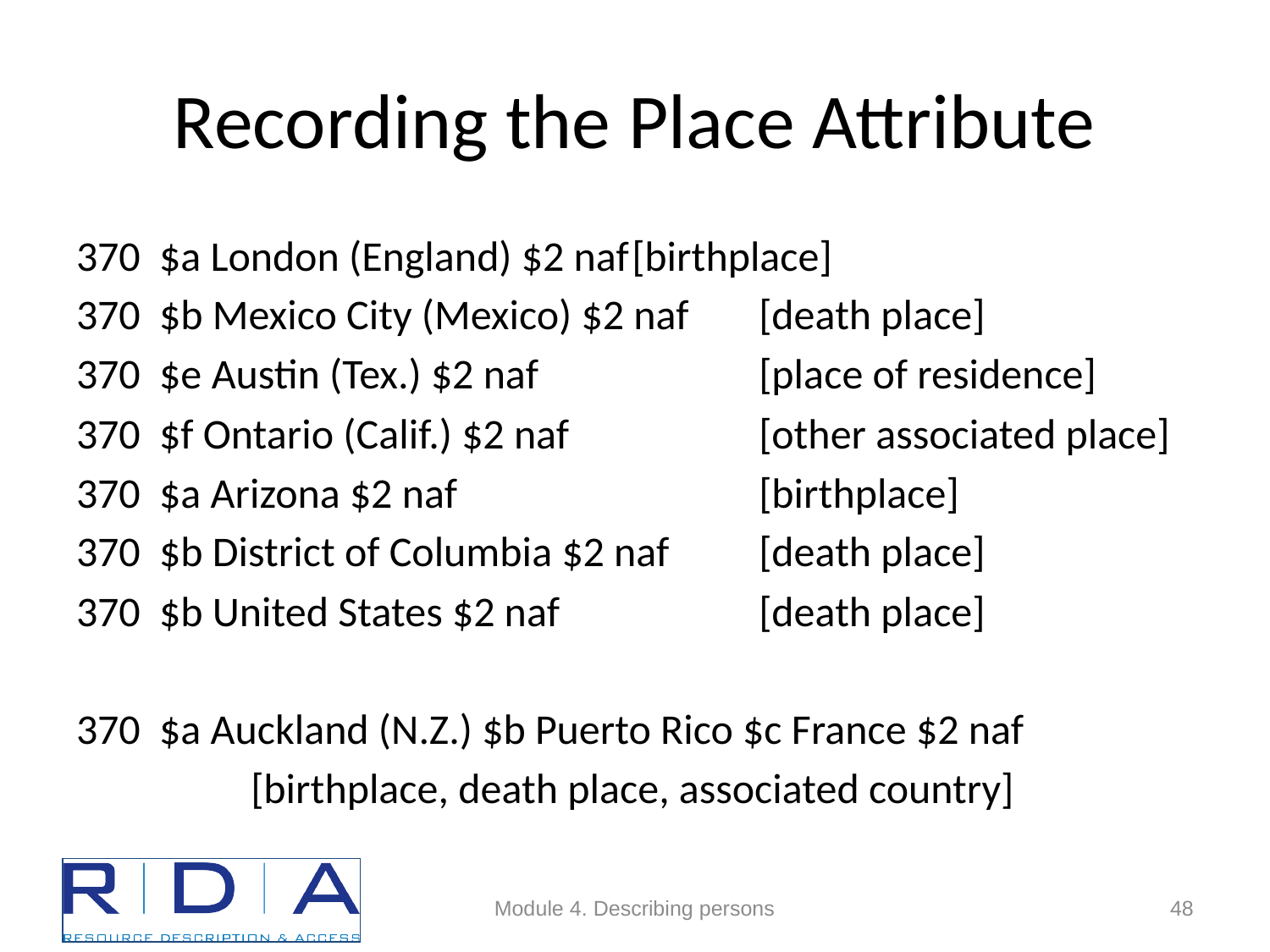

# Recording the Place Attribute
370  $a London (England) $2 naf	[birthplace]
370  $b Mexico City (Mexico) $2 naf	[death place]
370  $e Austin (Tex.) $2 naf		[place of residence]
370  $f Ontario (Calif.) $2 naf 		[other associated place]
370  $a Arizona $2 naf			[birthplace]
370  $b District of Columbia $2 naf	[death place]
370  $b United States $2 naf		[death place]

370  $a Auckland (N.Z.) $b Puerto Rico $c France $2 naf
		[birthplace, death place, associated country]

Module 4. Describing persons
48